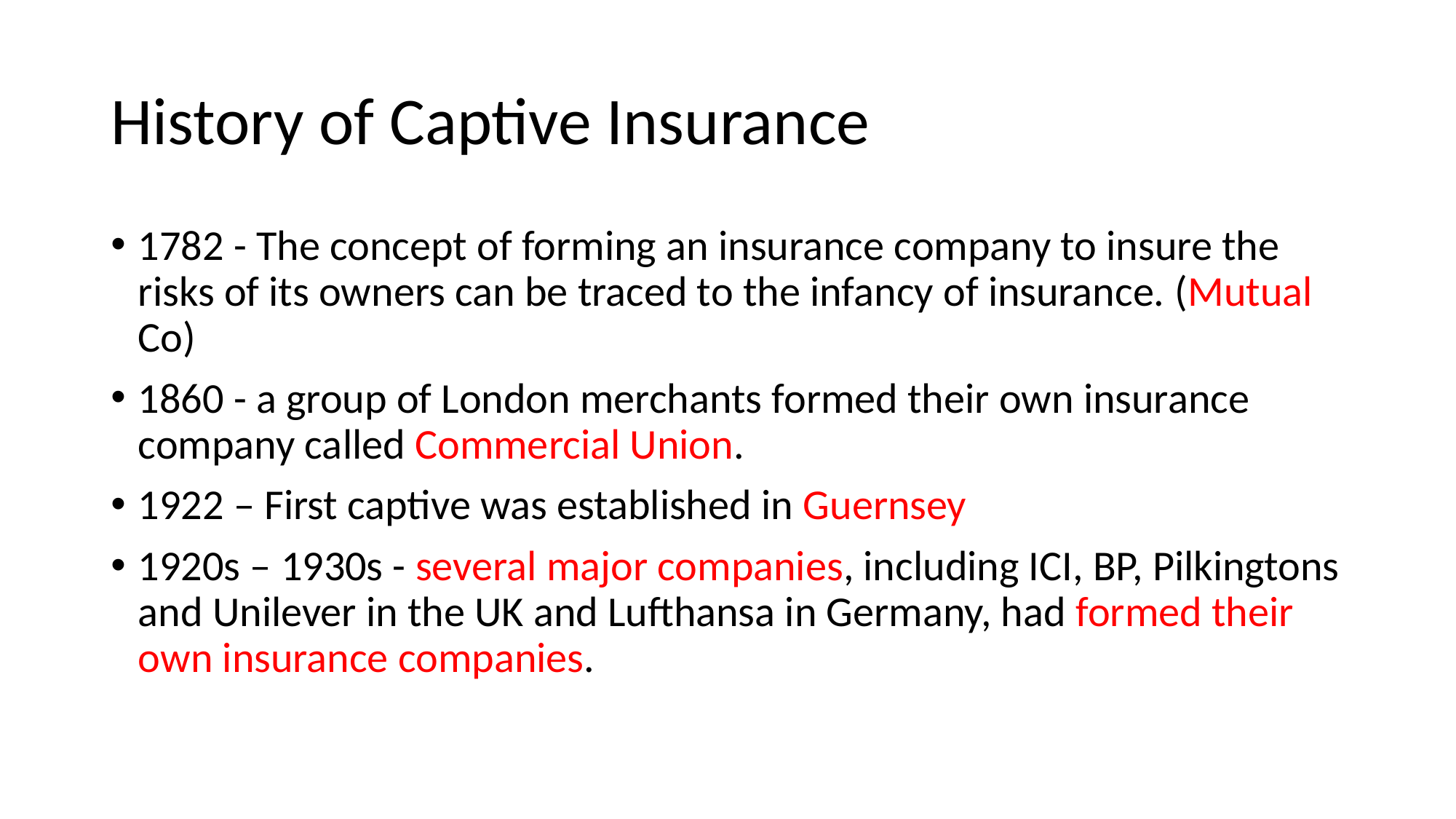

# History of Captive Insurance
1782 - The concept of forming an insurance company to insure the risks of its owners can be traced to the infancy of insurance. (Mutual Co)
1860 - a group of London merchants formed their own insurance company called Commercial Union.
1922 – First captive was established in Guernsey
1920s – 1930s - several major companies, including ICI, BP, Pilkingtons and Unilever in the UK and Lufthansa in Germany, had formed their own insurance companies.